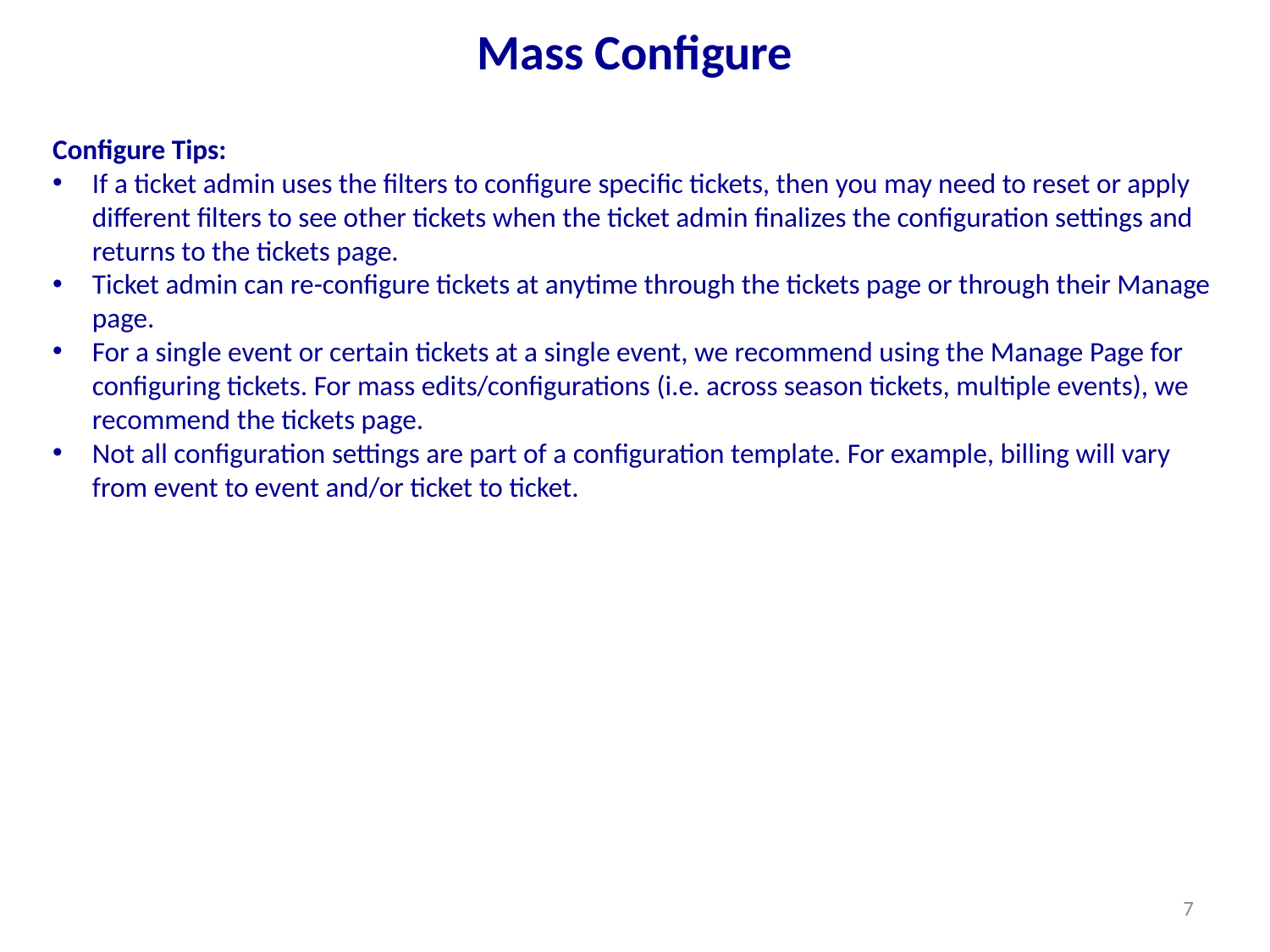

# Mass Configure
Configure Tips:
If a ticket admin uses the filters to configure specific tickets, then you may need to reset or apply different filters to see other tickets when the ticket admin finalizes the configuration settings and returns to the tickets page.
Ticket admin can re-configure tickets at anytime through the tickets page or through their Manage page.
For a single event or certain tickets at a single event, we recommend using the Manage Page for configuring tickets. For mass edits/configurations (i.e. across season tickets, multiple events), we recommend the tickets page.
Not all configuration settings are part of a configuration template. For example, billing will vary from event to event and/or ticket to ticket.
7